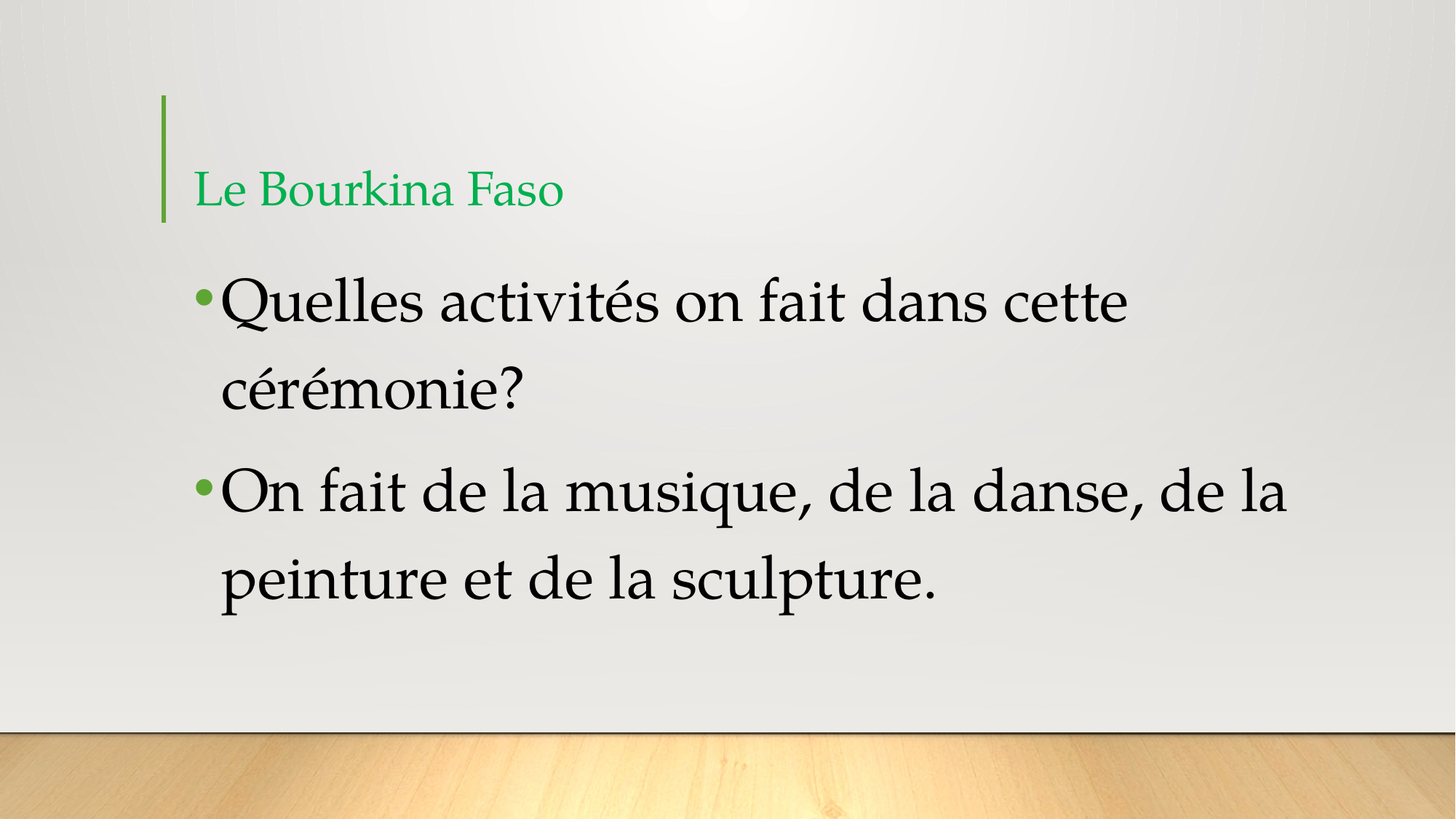

# Le Bourkina Faso
Quelles activités on fait dans cette cérémonie?
On fait de la musique, de la danse, de la peinture et de la sculpture.